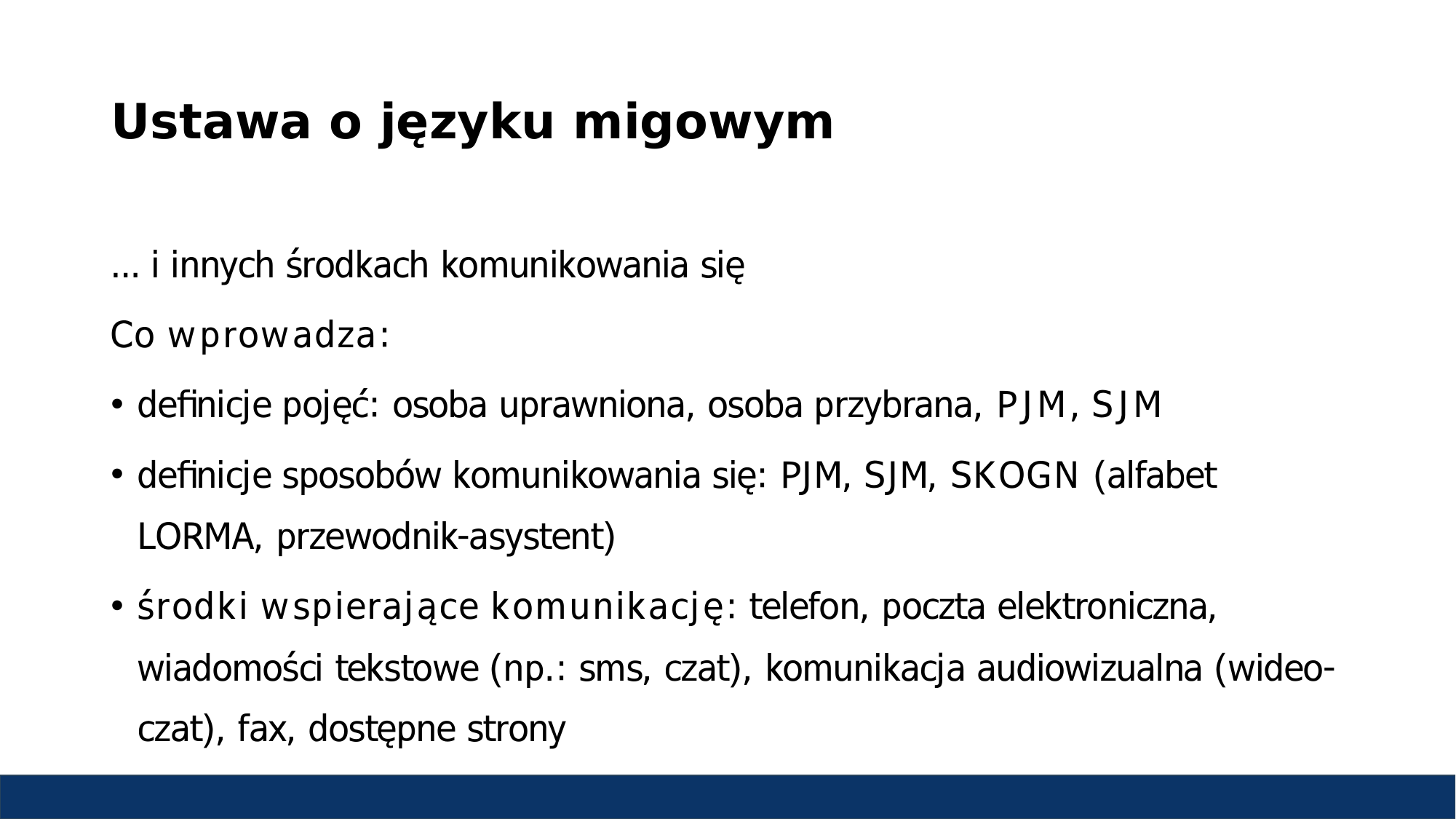

# Ustawa o języku migowym
… i innych środkach komunikowania się
Co wprowadza:
definicje pojęć: osoba uprawniona, osoba przybrana, PJM, SJM
definicje sposobów komunikowania się: PJM, SJM, SKOGN (alfabet LORMA, przewodnik-asystent)
środki wspierające komunikację: telefon, poczta elektroniczna, wiadomości tekstowe (np.: sms, czat), komunikacja audiowizualna (wideo-czat), fax, dostępne strony